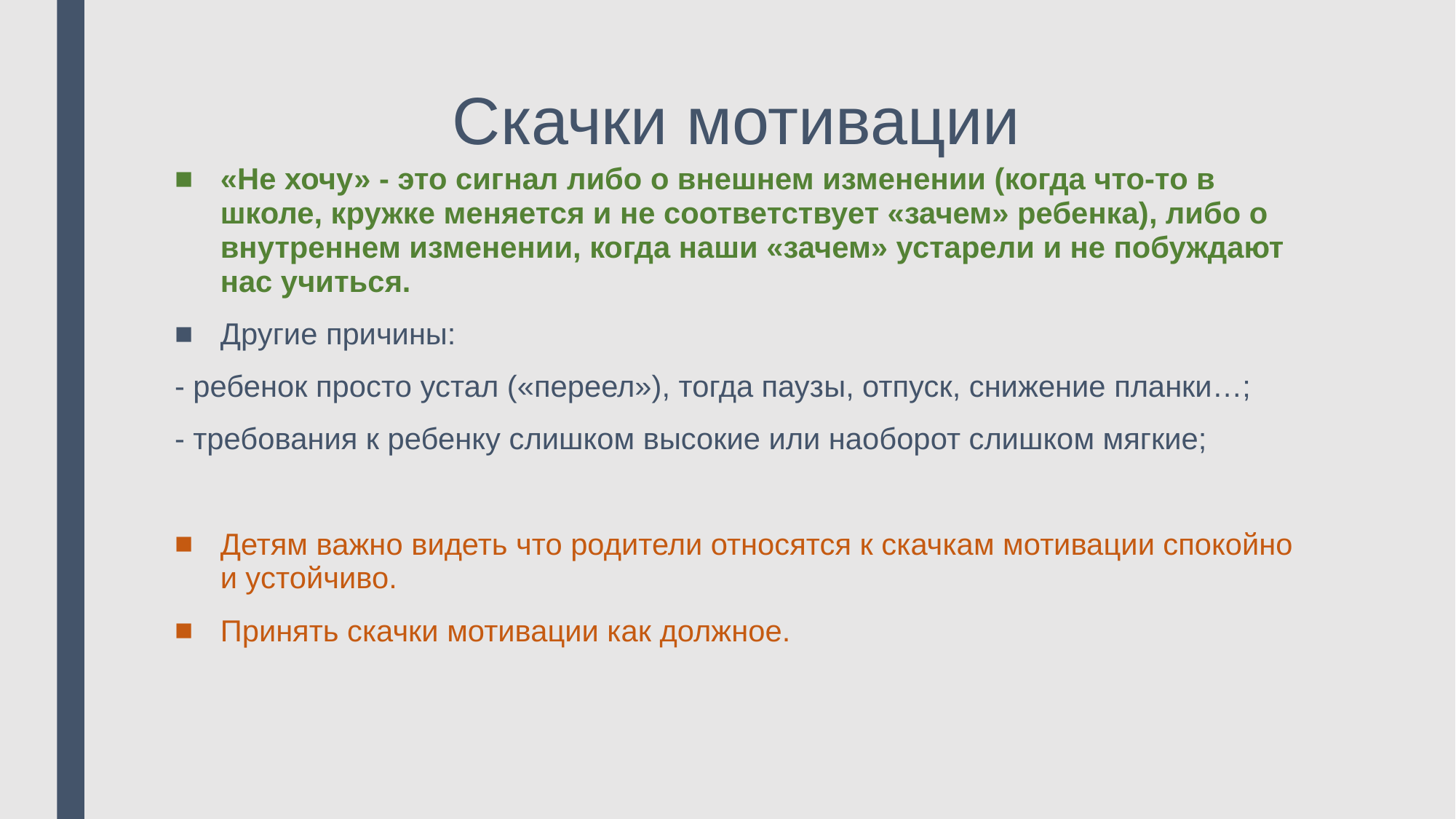

# Скачки мотивации
«Не хочу» - это сигнал либо о внешнем изменении (когда что-то в школе, кружке меняется и не соответствует «зачем» ребенка), либо о внутреннем изменении, когда наши «зачем» устарели и не побуждают нас учиться.
Другие причины:
- ребенок просто устал («переел»), тогда паузы, отпуск, снижение планки…;
- требования к ребенку слишком высокие или наоборот слишком мягкие;

Детям важно видеть что родители относятся к скачкам мотивации спокойно и устойчиво.
Принять скачки мотивации как должное.